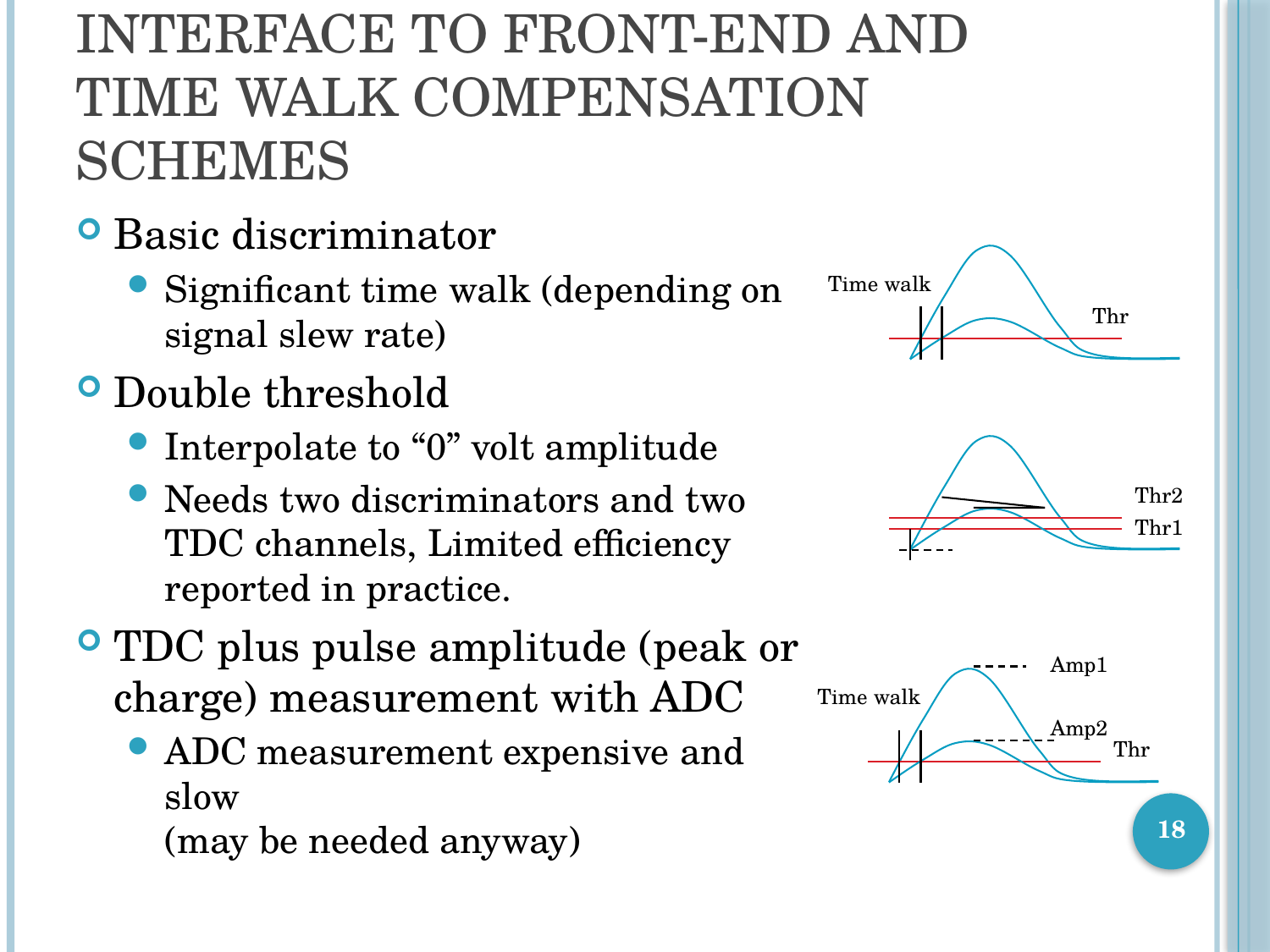

# Interface to front-end and time walk compensation schemes
Basic discriminator
Significant time walk (depending on signal slew rate)
Double threshold
Interpolate to “0” volt amplitude
Needs two discriminators and two TDC channels, Limited efficiency reported in practice.
TDC plus pulse amplitude (peak or charge) measurement with ADC
ADC measurement expensive and slow
(may be needed anyway)

Time walk
Thr

Thr2

Thr1
Amp1

Time walk
Amp2
Thr

18